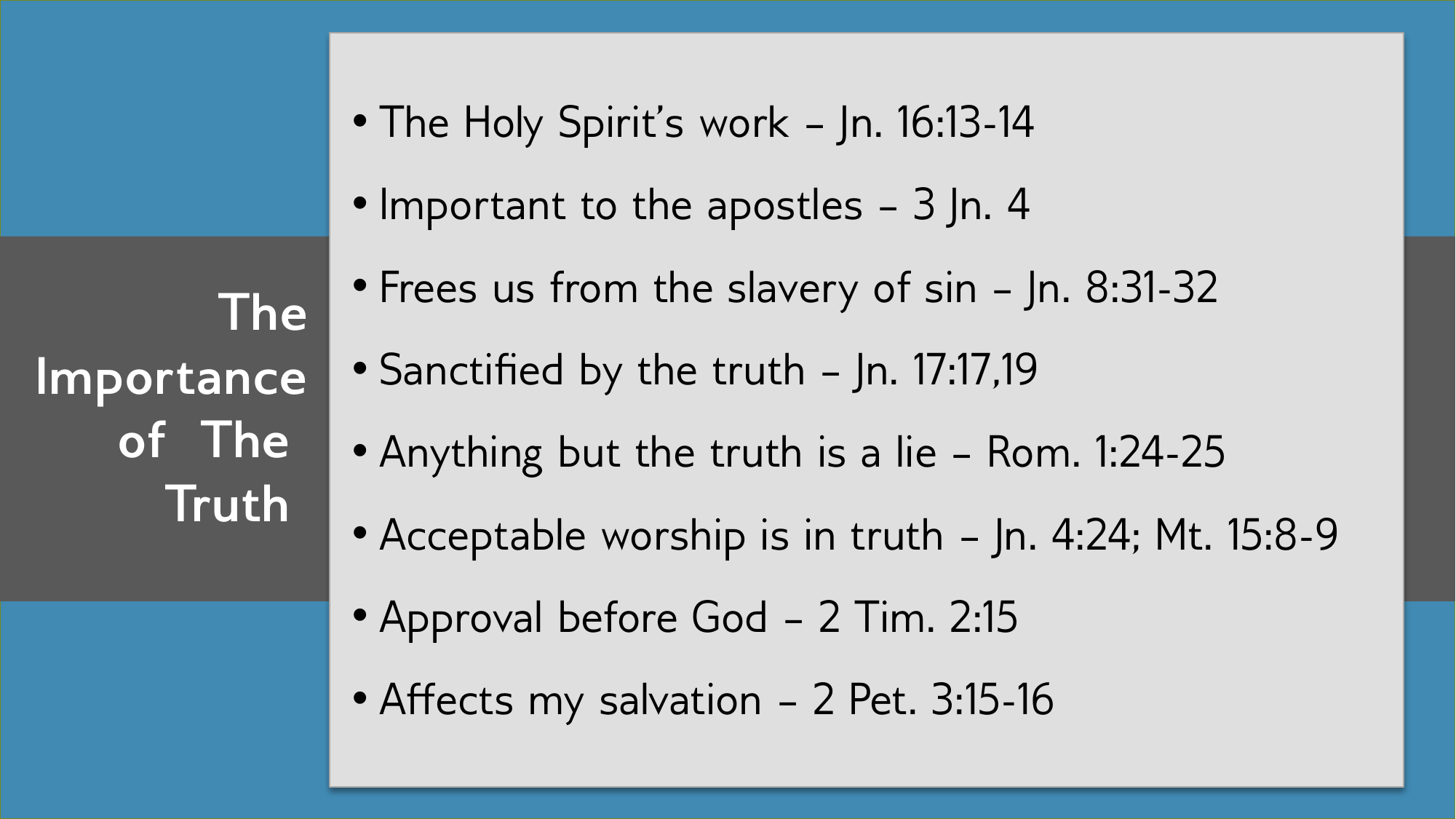

The Holy Spirit’s work – Jn. 16:13-14
Important to the apostles – 3 Jn. 4
Frees us from the slavery of sin – Jn. 8:31-32
Sanctified by the truth – Jn. 17:17,19
Anything but the truth is a lie – Rom. 1:24-25
Acceptable worship is in truth – Jn. 4:24; Mt. 15:8-9
Approval before God – 2 Tim. 2:15
Affects my salvation – 2 Pet. 3:15-16
Important?
The Importance of  The  Truth